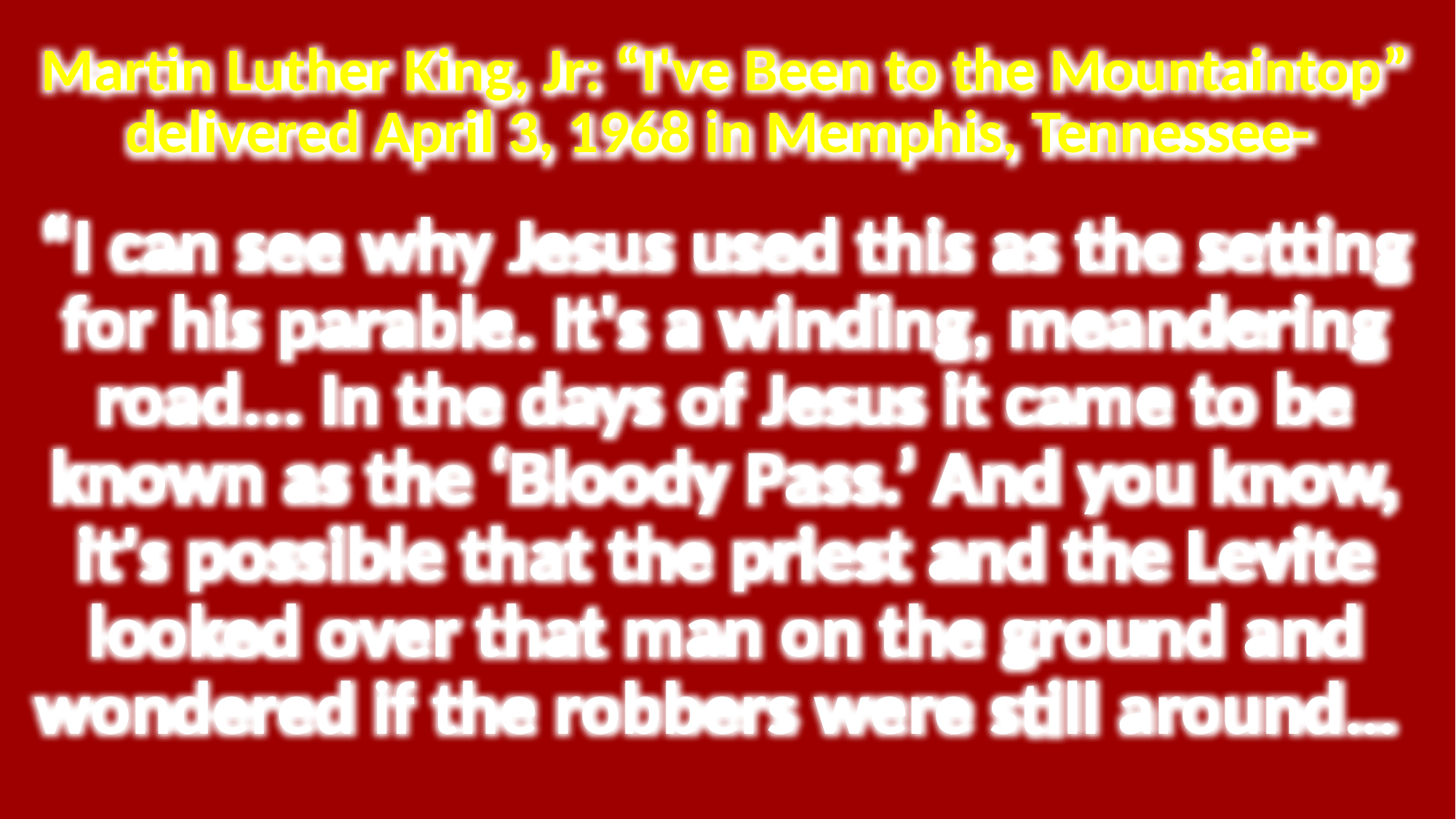

Martin Luther King, Jr: “I've Been to the Mountaintop” delivered April 3, 1968 in Memphis, Tennessee-
“I can see why Jesus used this as the setting for his parable. It's a winding, meandering road... In the days of Jesus it came to be known as the ‘Bloody Pass.’ And you know, it's possible that the priest and the Levite looked over that man on the ground and wondered if the robbers were still around…